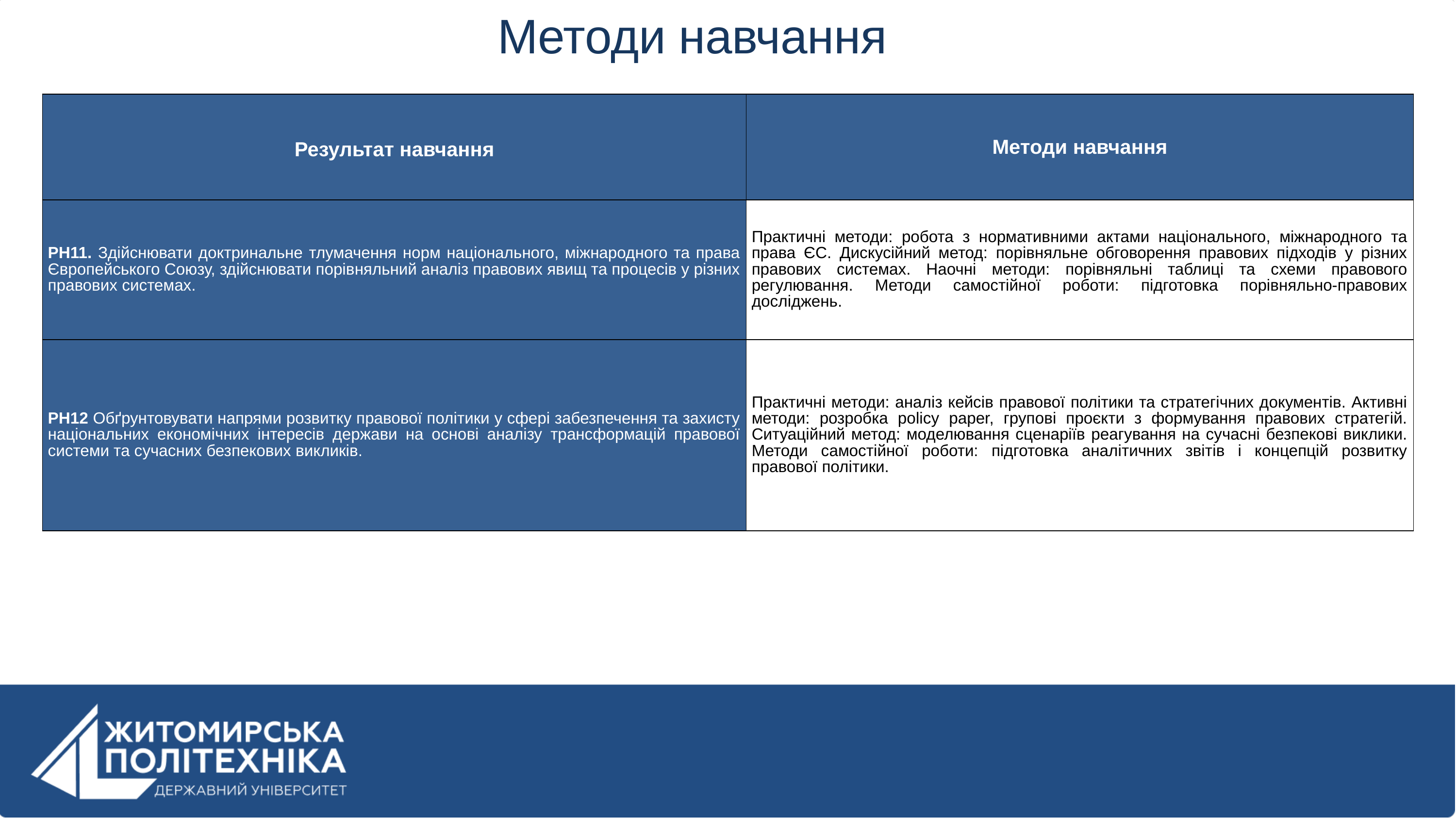

Методи навчання
| Результат навчання | Методи навчання |
| --- | --- |
| РН11. Здійснювати доктринальне тлумачення норм національного, міжнародного та права Європейського Союзу, здійснювати порівняльний аналіз правових явищ та процесів у різних правових системах. | Практичні методи: робота з нормативними актами національного, міжнародного та права ЄС. Дискусійний метод: порівняльне обговорення правових підходів у різних правових системах. Наочні методи: порівняльні таблиці та схеми правового регулювання. Методи самостійної роботи: підготовка порівняльно-правових досліджень. |
| РН12 Обґрунтовувати напрями розвитку правової політики у сфері забезпечення та захисту національних економічних інтересів держави на основі аналізу трансформацій правової системи та сучасних безпекових викликів. | Практичні методи: аналіз кейсів правової політики та стратегічних документів. Активні методи: розробка policy paper, групові проєкти з формування правових стратегій. Ситуаційний метод: моделювання сценаріїв реагування на сучасні безпекові виклики. Методи самостійної роботи: підготовка аналітичних звітів і концепцій розвитку правової політики. |